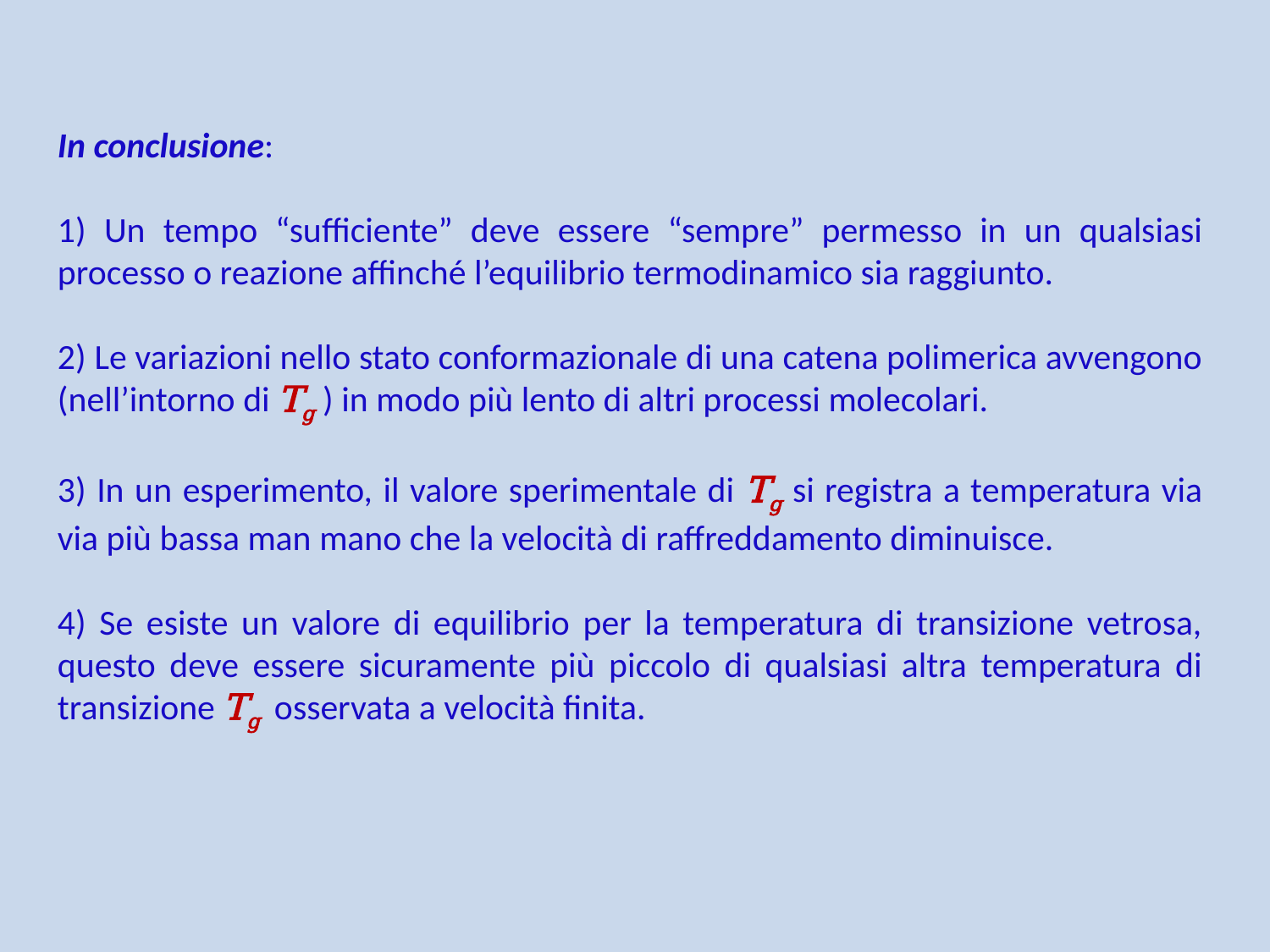

In conclusione:

1) Un tempo “sufficiente” deve essere “sempre” permesso in un qualsiasi processo o reazione affinché l’equilibrio termodinamico sia raggiunto.

2) Le variazioni nello stato conformazionale di una catena polimerica avvengono (nell’intorno di Tg ) in modo più lento di altri processi molecolari.

3) In un esperimento, il valore sperimentale di Tg si registra a temperatura via via più bassa man mano che la velocità di raffreddamento diminuisce.

4) Se esiste un valore di equilibrio per la temperatura di transizione vetrosa, questo deve essere sicuramente più piccolo di qualsiasi altra temperatura di transizione Tg  osservata a velocità finita.